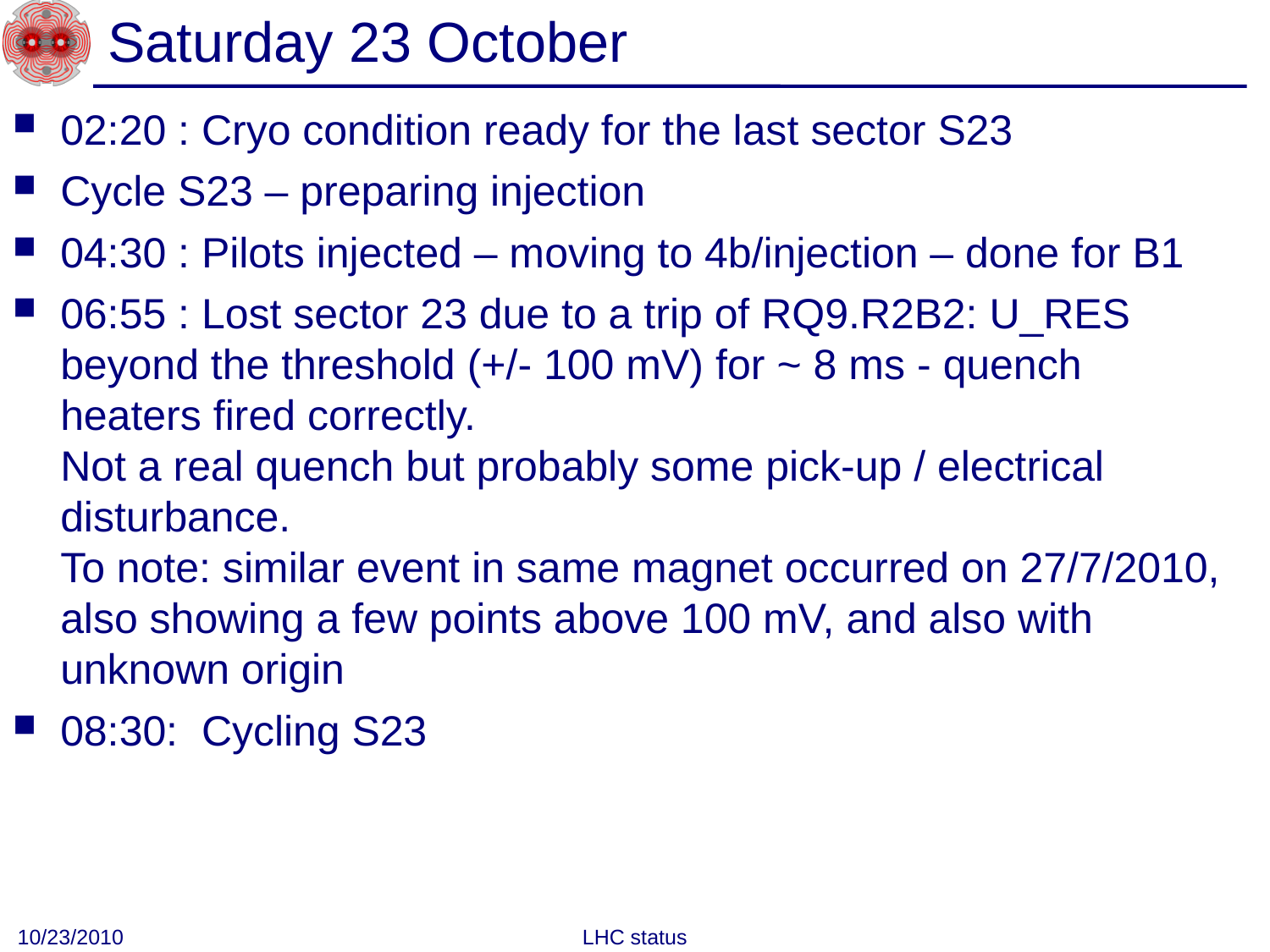

# Saturday 23 October
02:20 : Cryo condition ready for the last sector S23
Cycle S23 – preparing injection
04:30 : Pilots injected – moving to 4b/injection – done for B1
06:55 : Lost sector 23 due to a trip of RQ9.R2B2: U_RES beyond the threshold (+/- 100 mV) for ~ 8 ms - quench heaters fired correctly.
Not a real quench but probably some pick-up / electrical disturbance.
To note: similar event in same magnet occurred on 27/7/2010, also showing a few points above 100 mV, and also with unknown origin
08:30:  Cycling S23

10/23/2010
LHC status